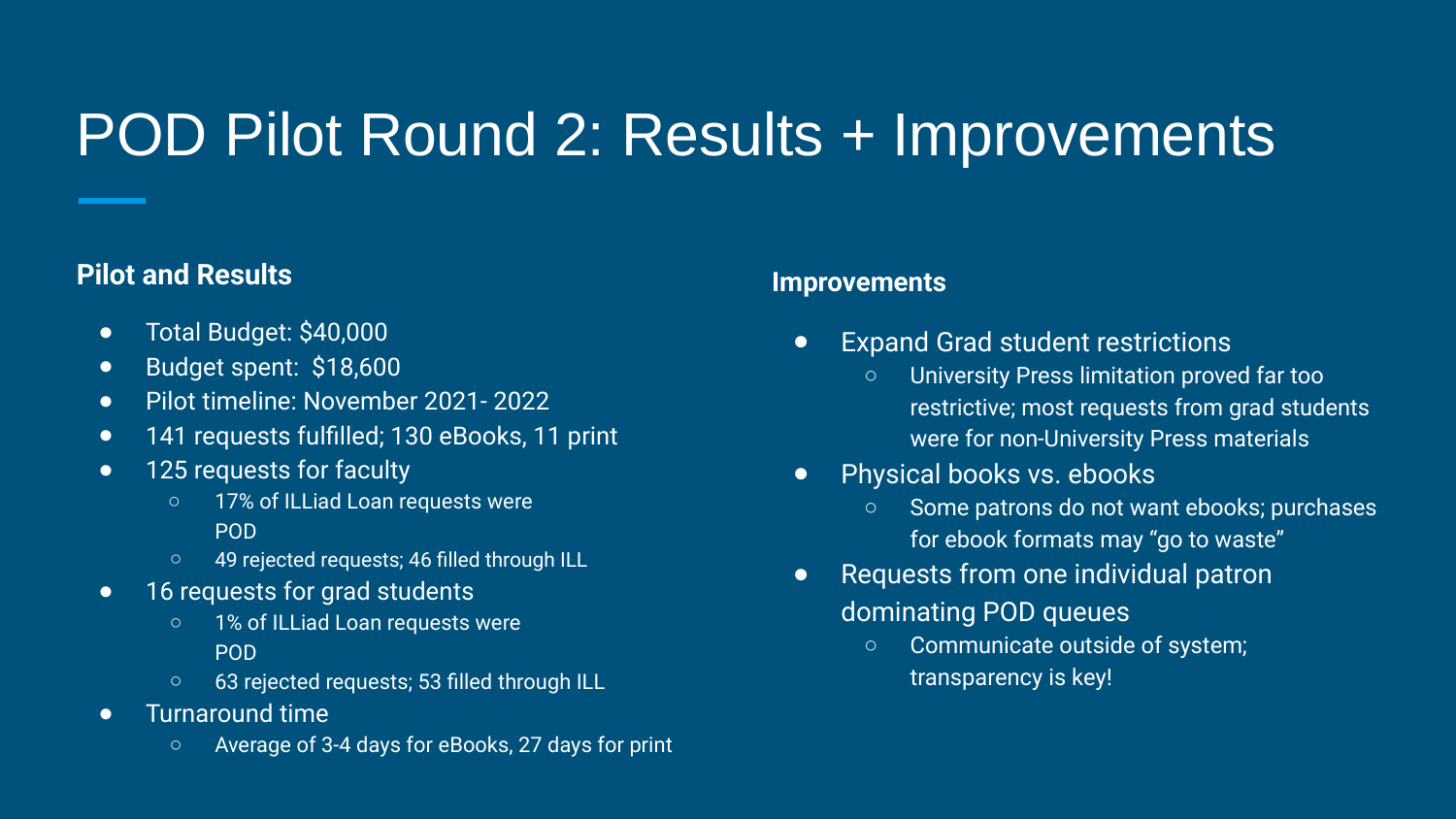

# POD Pilot Round 2: Results + Improvements
Pilot and Results
Total Budget: $40,000
Budget spent:  $18,600
Pilot timeline: November 2021- 2022
141 requests fulfilled; 130 eBooks, 11 print
125 requests for faculty
17% of ILLiad Loan requests were
POD
49 rejected requests; 46 filled through ILL
16 requests for grad students
1% of ILLiad Loan requests were
POD
63 rejected requests; 53 filled through ILL
Turnaround time
Average of 3-4 days for eBooks, 27 days for print
Improvements
Expand Grad student restrictions
University Press limitation proved far too restrictive; most requests from grad students were for non-University Press materials
Physical books vs. ebooks
Some patrons do not want ebooks; purchases for ebook formats may “go to waste”
Requests from one individual patron dominating POD queues
Communicate outside of system; transparency is key!